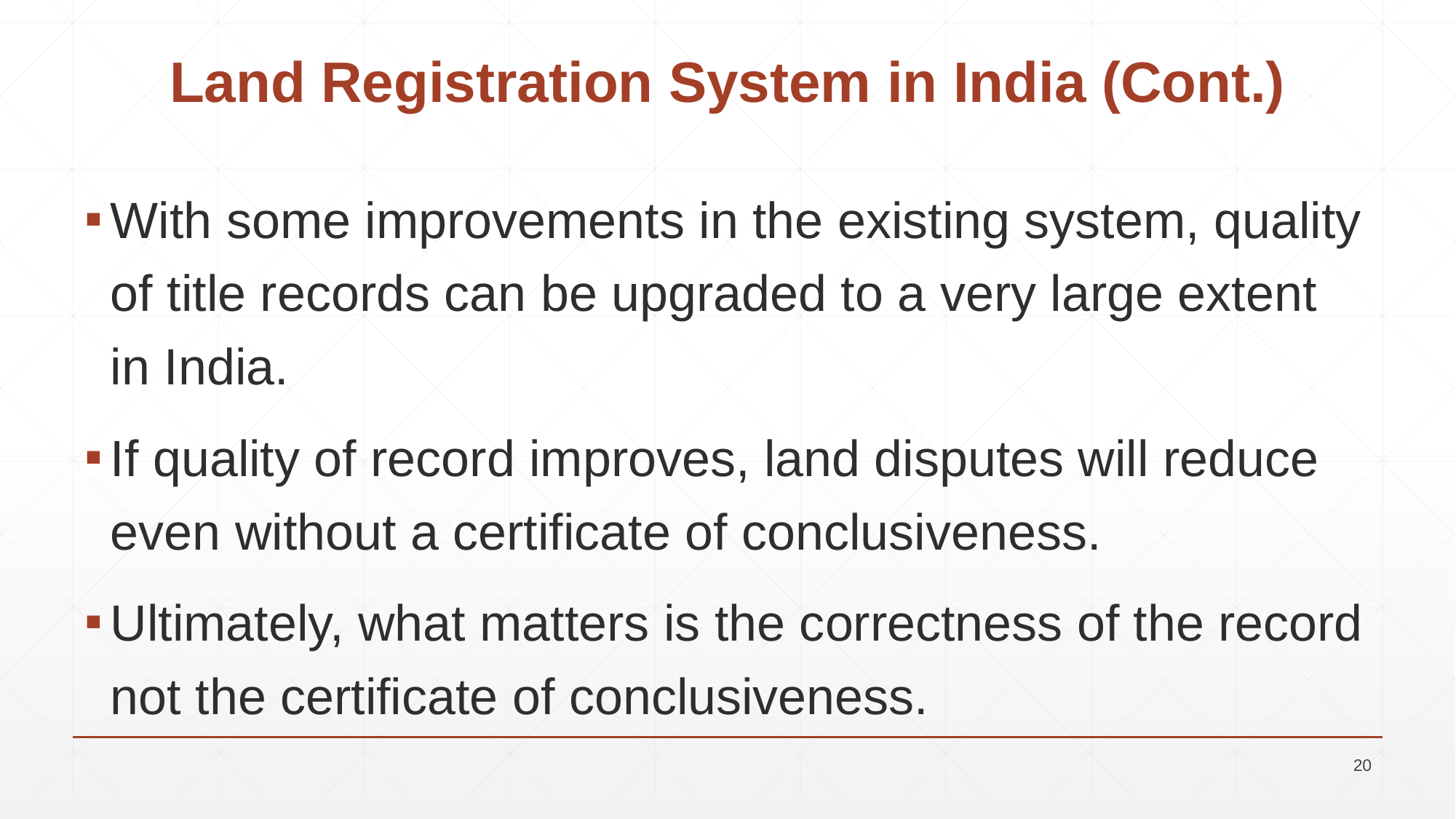

# Land Registration System in India (Cont.)
With some improvements in the existing system, quality of title records can be upgraded to a very large extent in India.
If quality of record improves, land disputes will reduce even without a certificate of conclusiveness.
Ultimately, what matters is the correctness of the record not the certificate of conclusiveness.

20